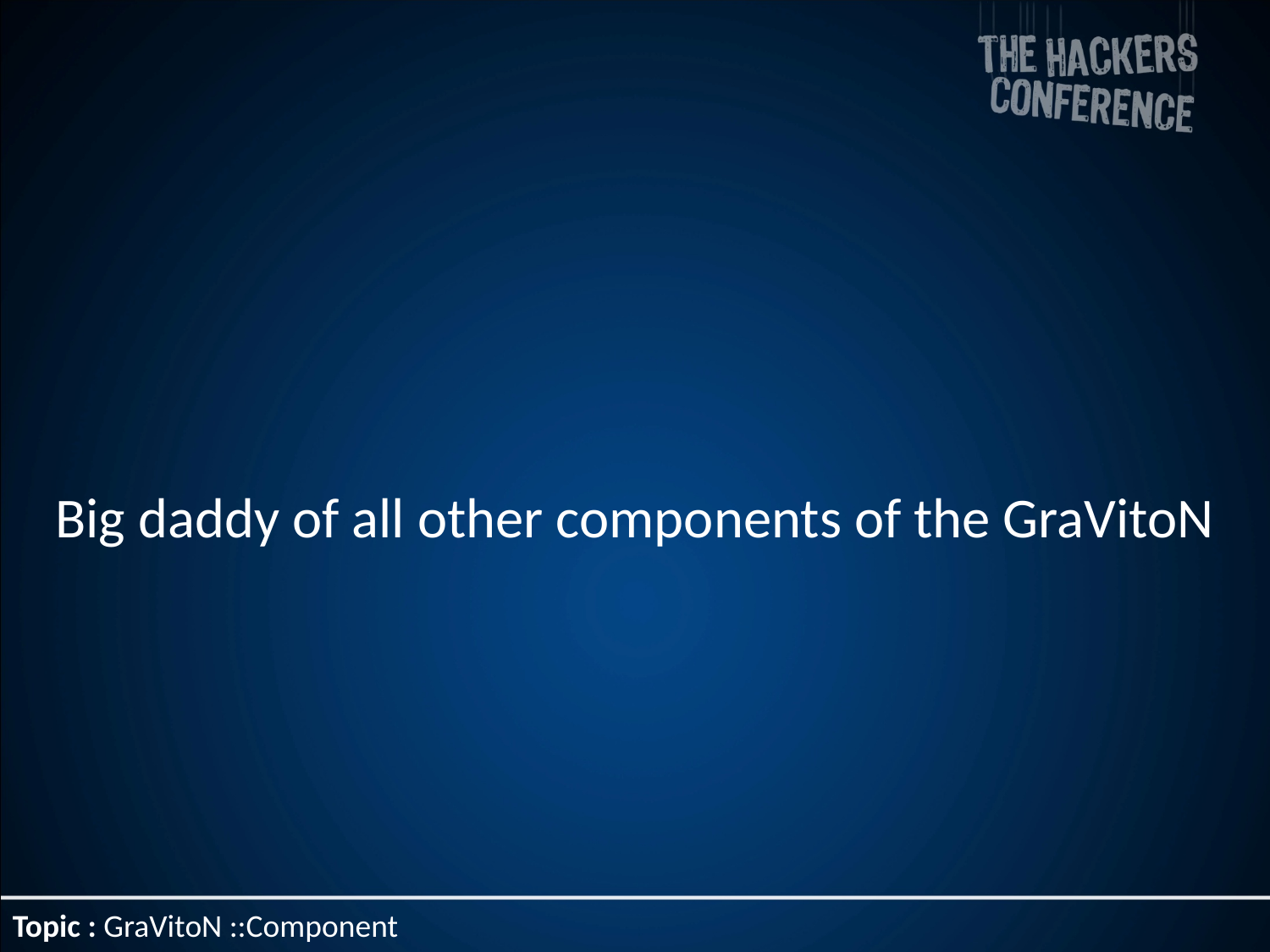

Big daddy of all other components of the GraVitoN
Topic : GraVitoN ::Component